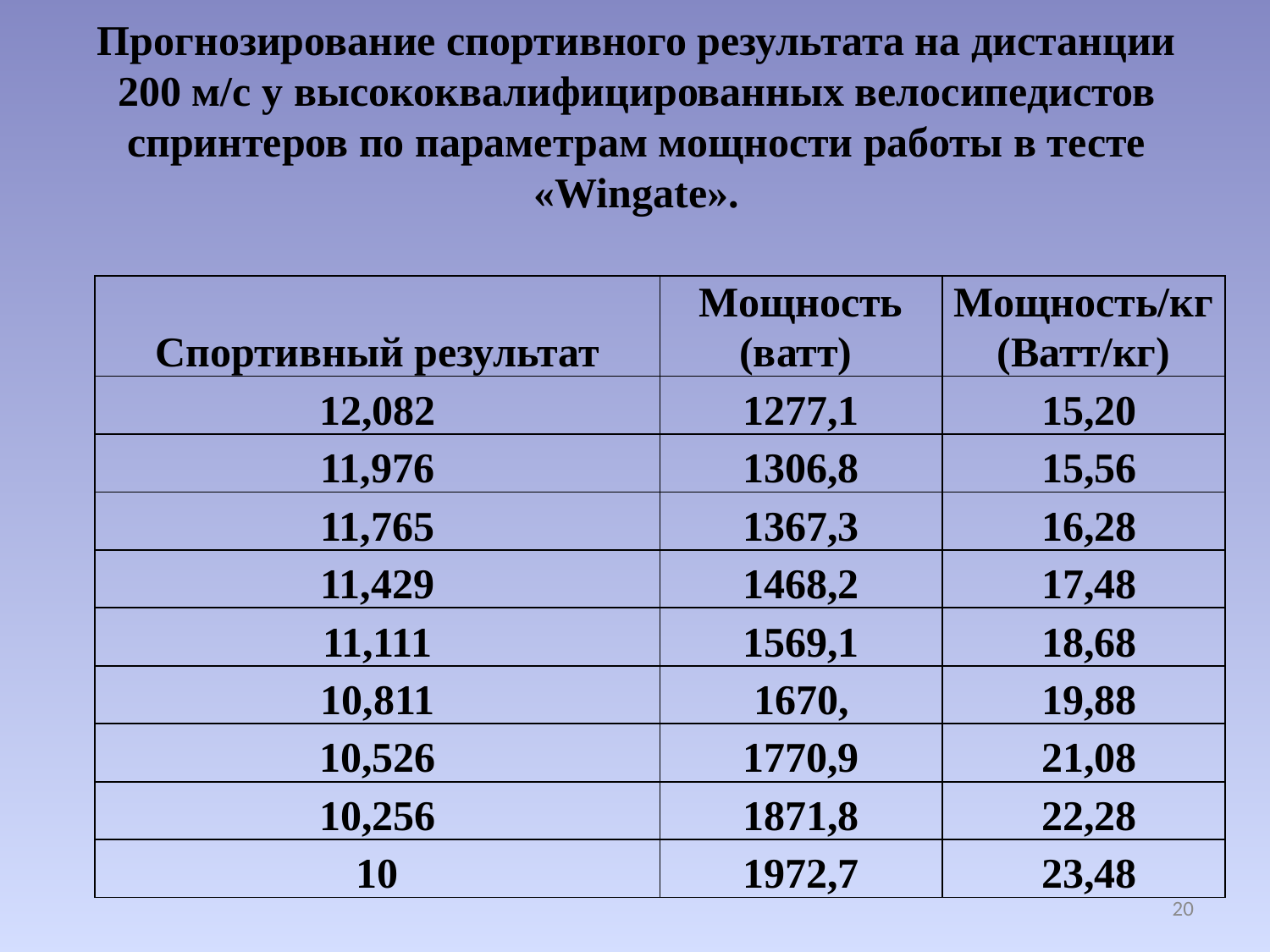

# Прогнозирование спортивного результата на дистанции 200 м/с у высококвалифицированных велосипедистов спринтеров по параметрам мощности работы в тесте «Wingate».
| Спортивный результат | Мощность (ватт) | Мощность/кг (Ватт/кг) |
| --- | --- | --- |
| 12,082 | 1277,1 | 15,20 |
| 11,976 | 1306,8 | 15,56 |
| 11,765 | 1367,3 | 16,28 |
| 11,429 | 1468,2 | 17,48 |
| 11,111 | 1569,1 | 18,68 |
| 10,811 | 1670, | 19,88 |
| 10,526 | 1770,9 | 21,08 |
| 10,256 | 1871,8 | 22,28 |
| 10 | 1972,7 | 23,48 |
20